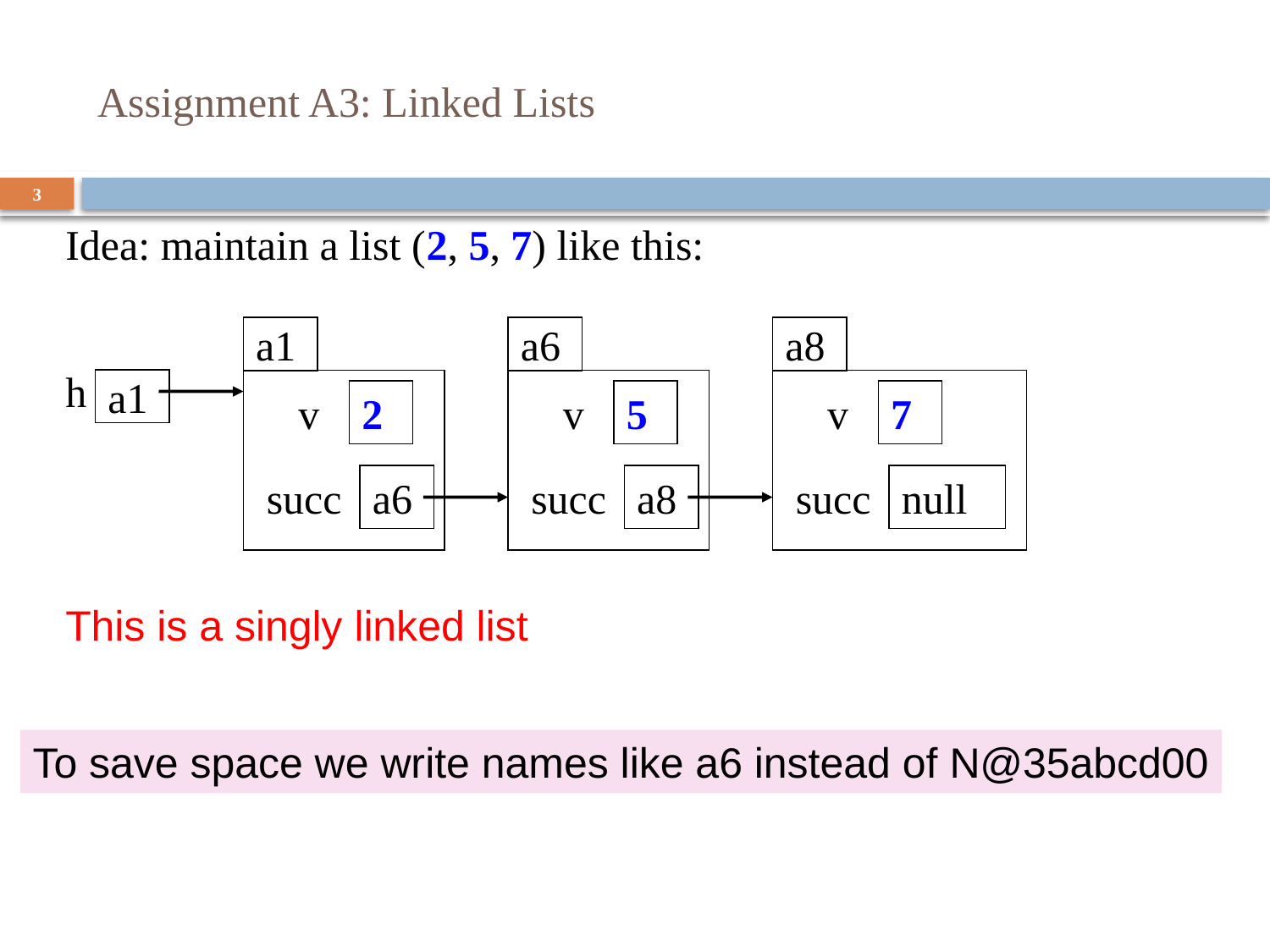

# Assignment A3: Linked Lists
3
Idea: maintain a list (2, 5, 7) like this:

a1

v
2
succ
a6
a6

v
5
succ
a8
a8

v
7
succ
null
h
a1

This is a singly linked list
To save space we write names like a6 instead of N@35abcd00
3